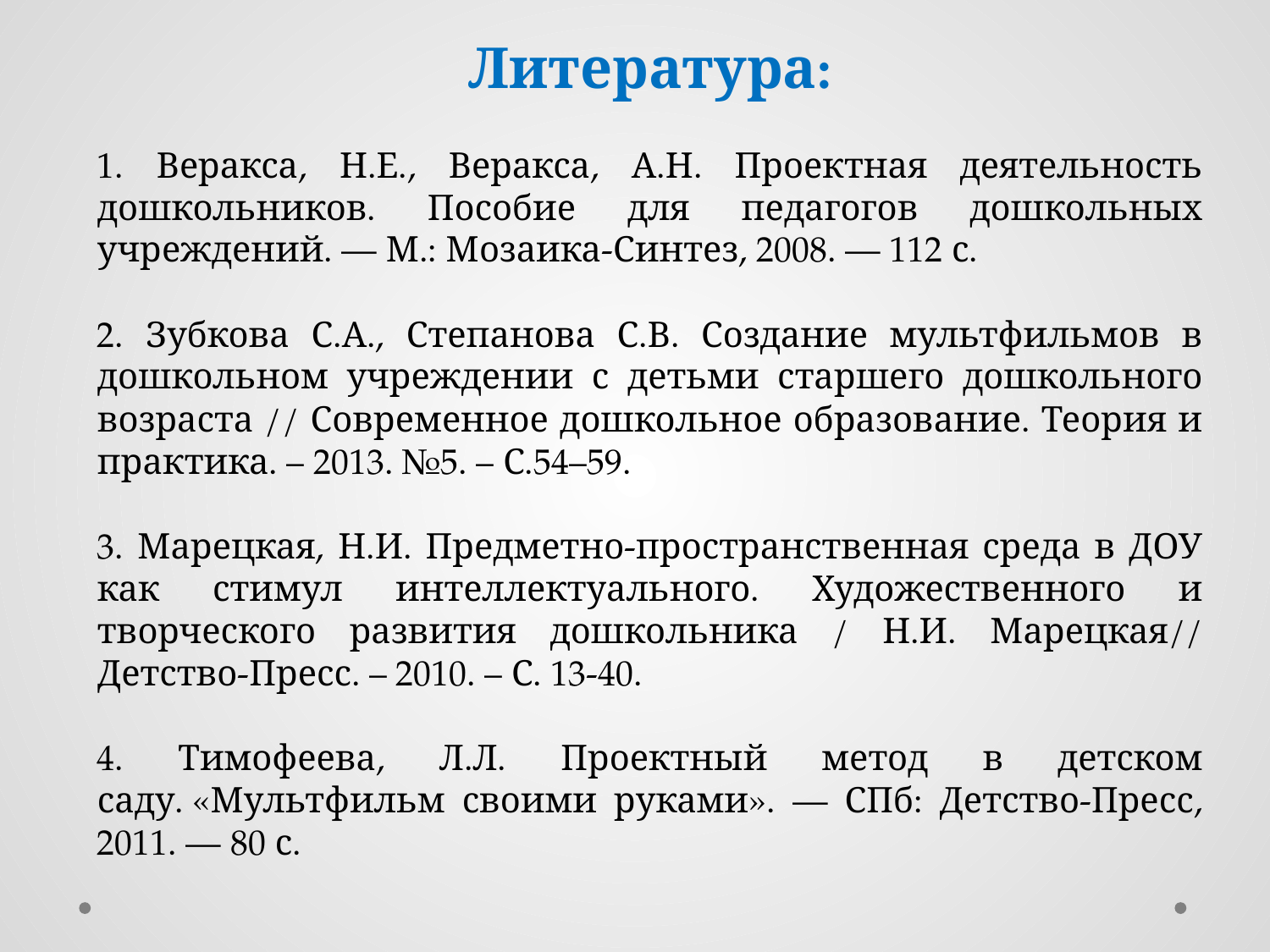

Литература:

1. Веракса, Н.Е., Веракса, А.Н. Проектная деятельность дошкольников. Пособие для педагогов дошкольных учреждений. — М.: Мозаика-Синтез, 2008. — 112 с.

2. Зубкова С.А., Степанова С.В. Создание мультфильмов в дошкольном учреждении с детьми старшего дошкольного возраста // Современное дошкольное образование. Теория и практика. – 2013. №5. – С.54–59.

3. Марецкая, Н.И. Предметно-пространственная среда в ДОУ как стимул интеллектуального. Художественного и творческого развития дошкольника / Н.И. Марецкая// Детство-Пресс. – 2010. – С. 13-40.

4. Тимофеева, Л.Л. Проектный метод в детском саду. «Мультфильм своими руками». — СПб: Детство-Пресс, 2011. — 80 с.